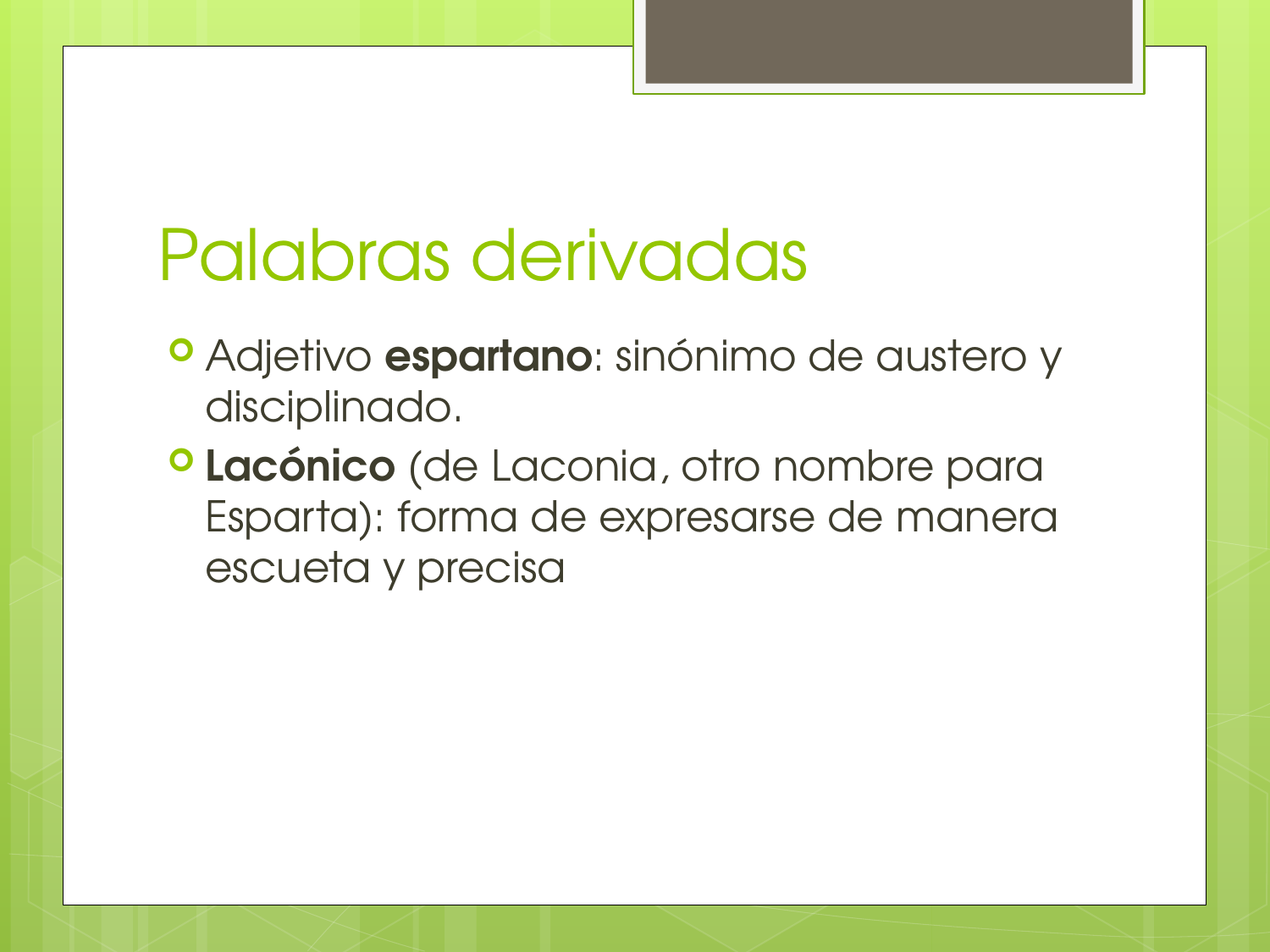

# Palabras derivadas
Adjetivo espartano: sinónimo de austero y disciplinado.
Lacónico (de Laconia, otro nombre para Esparta): forma de expresarse de manera escueta y precisa